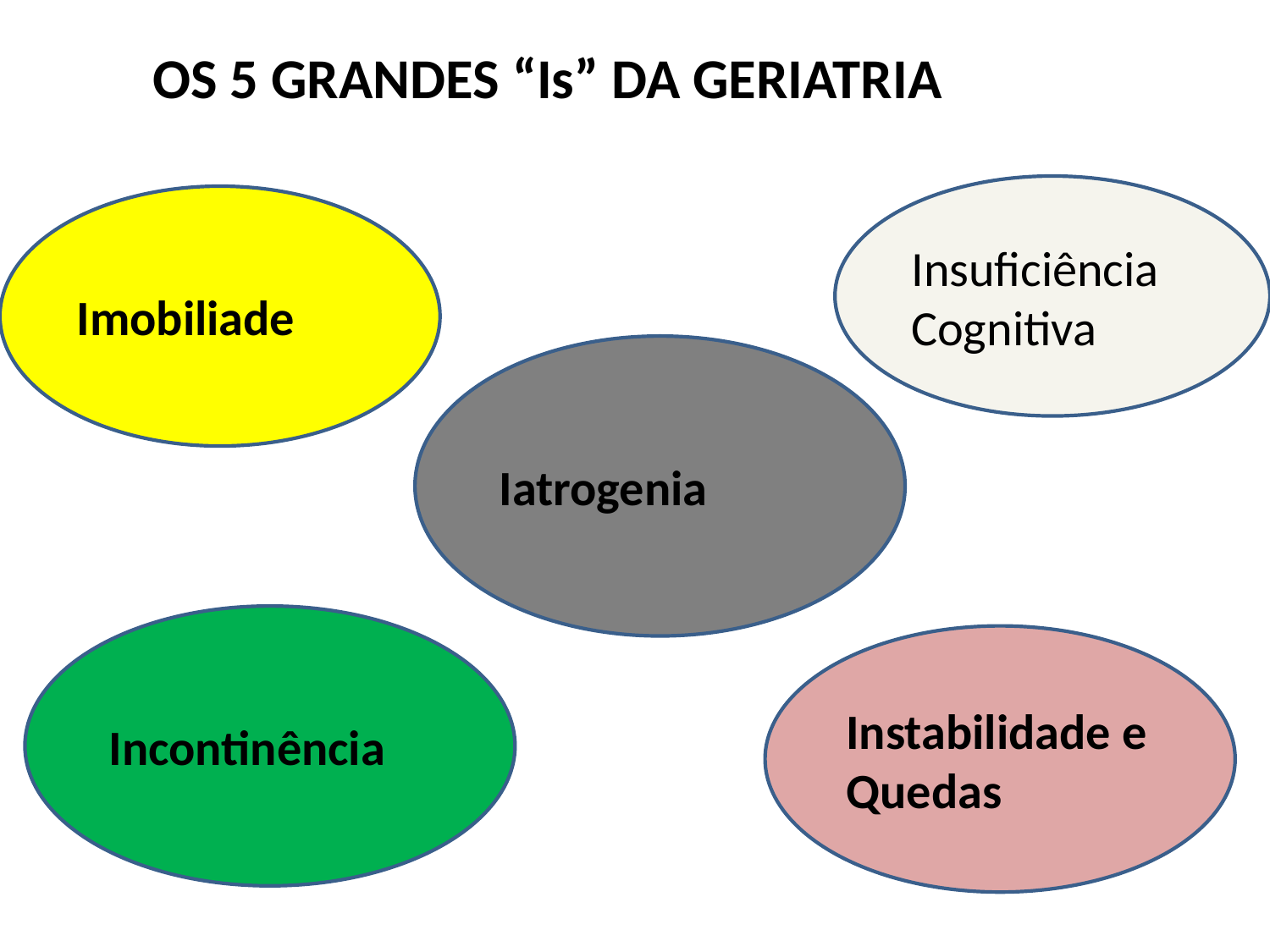

OS 5 GRANDES “Is” DA GERIATRIA
Insuficiência Cognitiva
Imobiliade
Iatrogenia
Incontinência
Instabilidade e Quedas